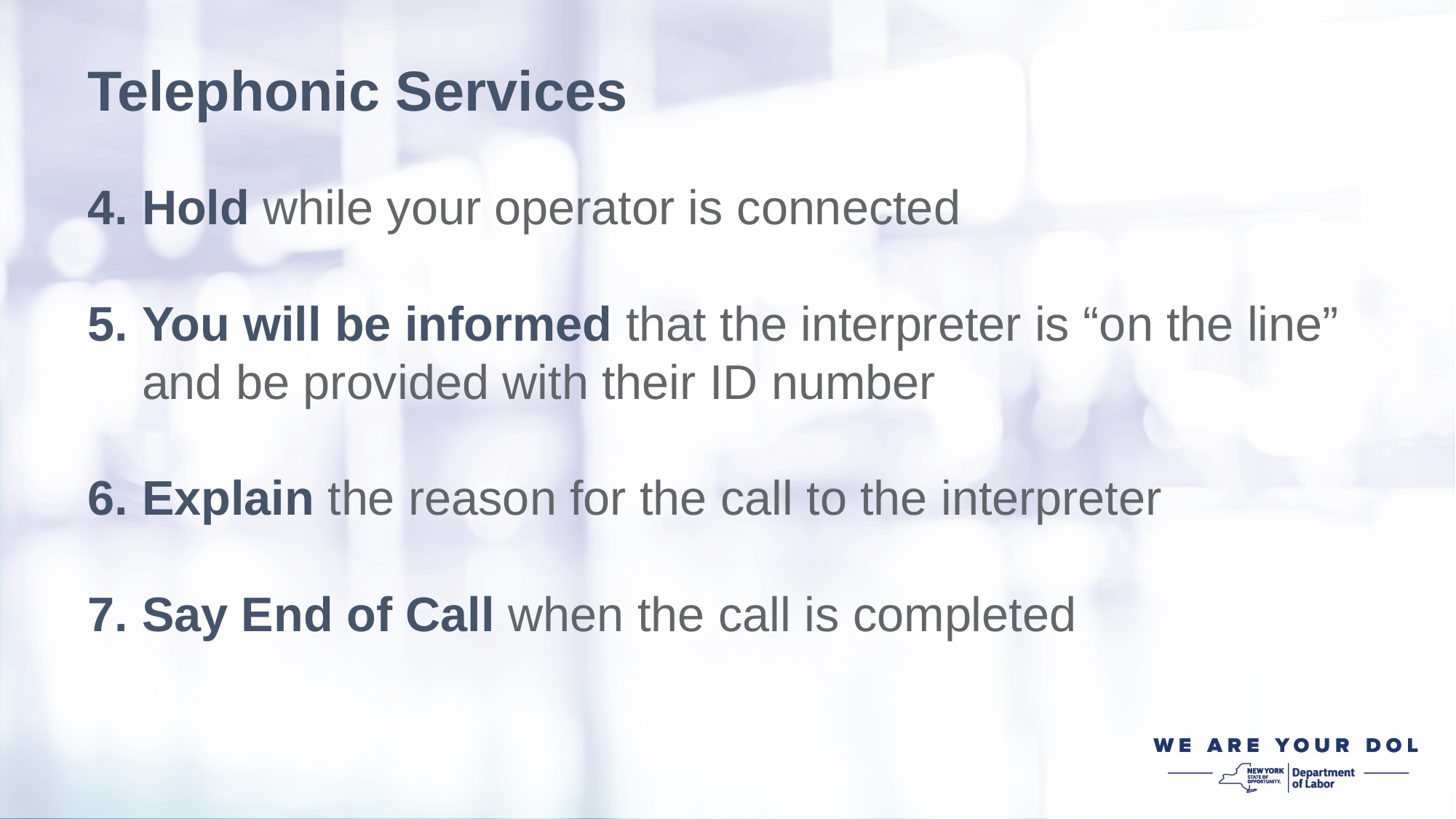

Telephonic Services

Hold while your operator is connected

You will be informed that the interpreter is “on the line” and be provided with their ID number

Explain the reason for the call to the interpreter

Say End of Call when the call is completed